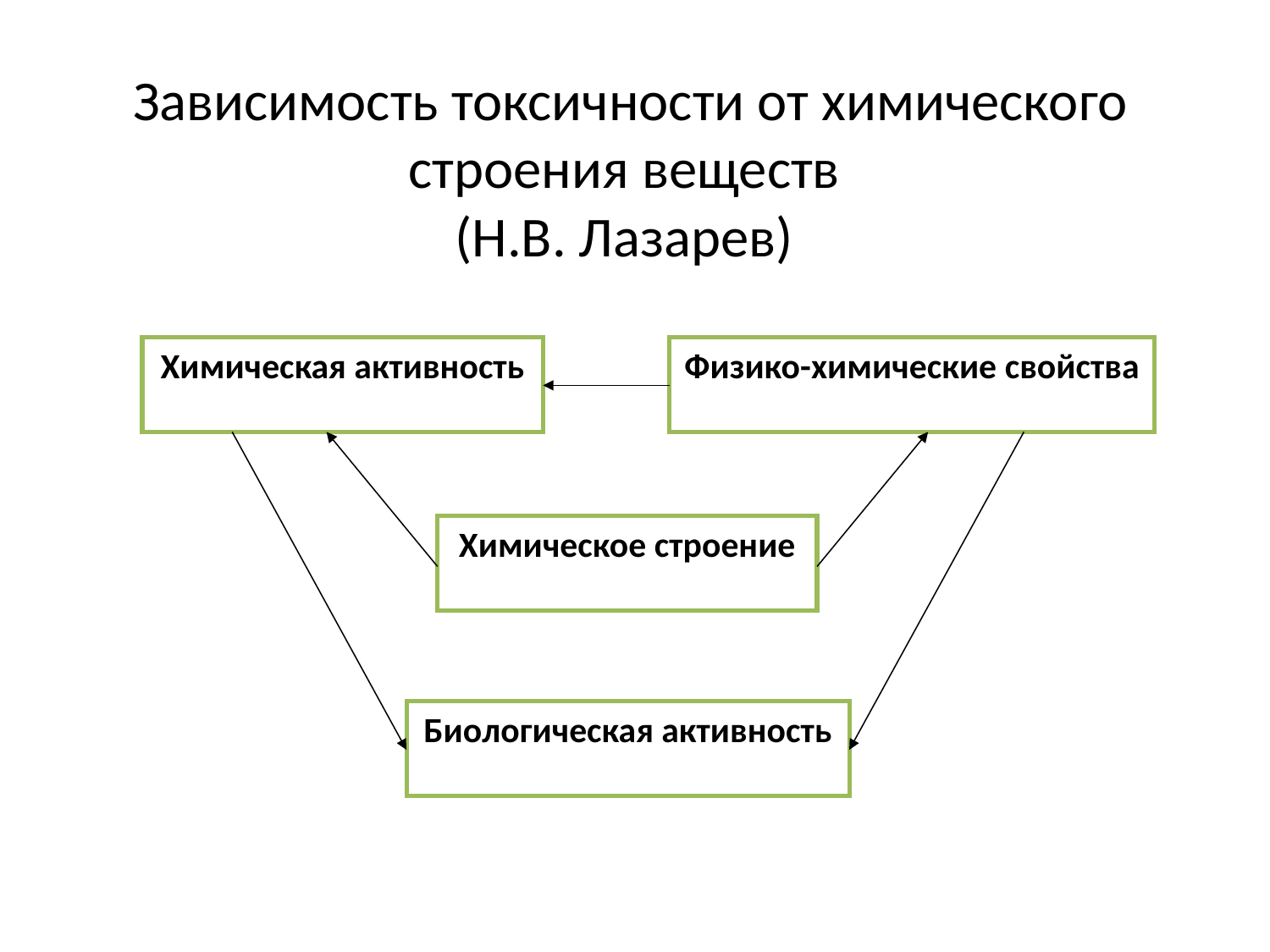

# Зависимость токсичности от химического строения веществ (Н.В. Лазарев)
Химическая активность
Физико-химические свойства
Химическое строение
Биологическая активность